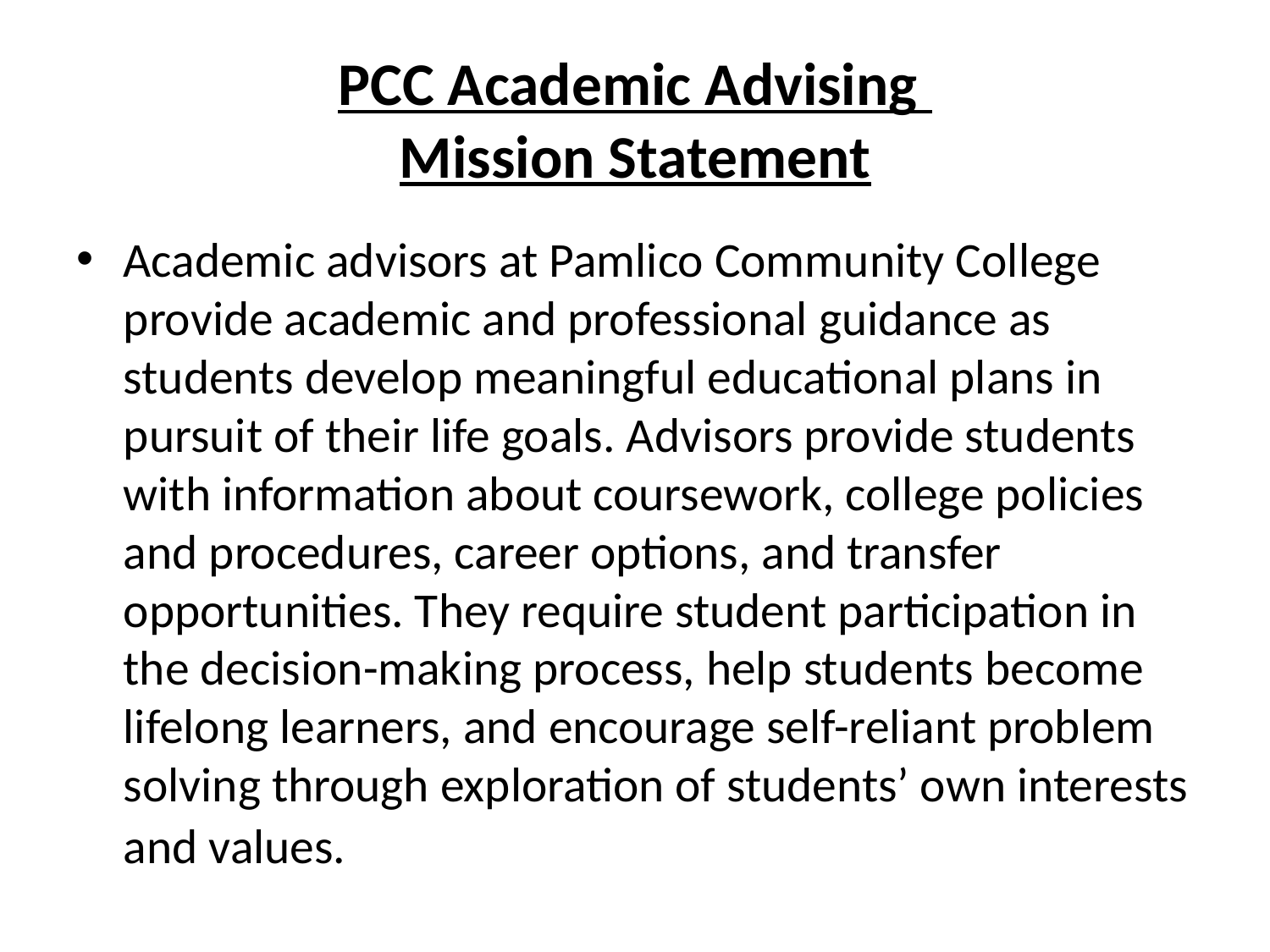

# PCC Academic Advising Mission Statement
Academic advisors at Pamlico Community College provide academic and professional guidance as students develop meaningful educational plans in pursuit of their life goals. Advisors provide students with information about coursework, college policies and procedures, career options, and transfer opportunities. They require student participation in the decision-making process, help students become lifelong learners, and encourage self-reliant problem solving through exploration of students’ own interests and values.